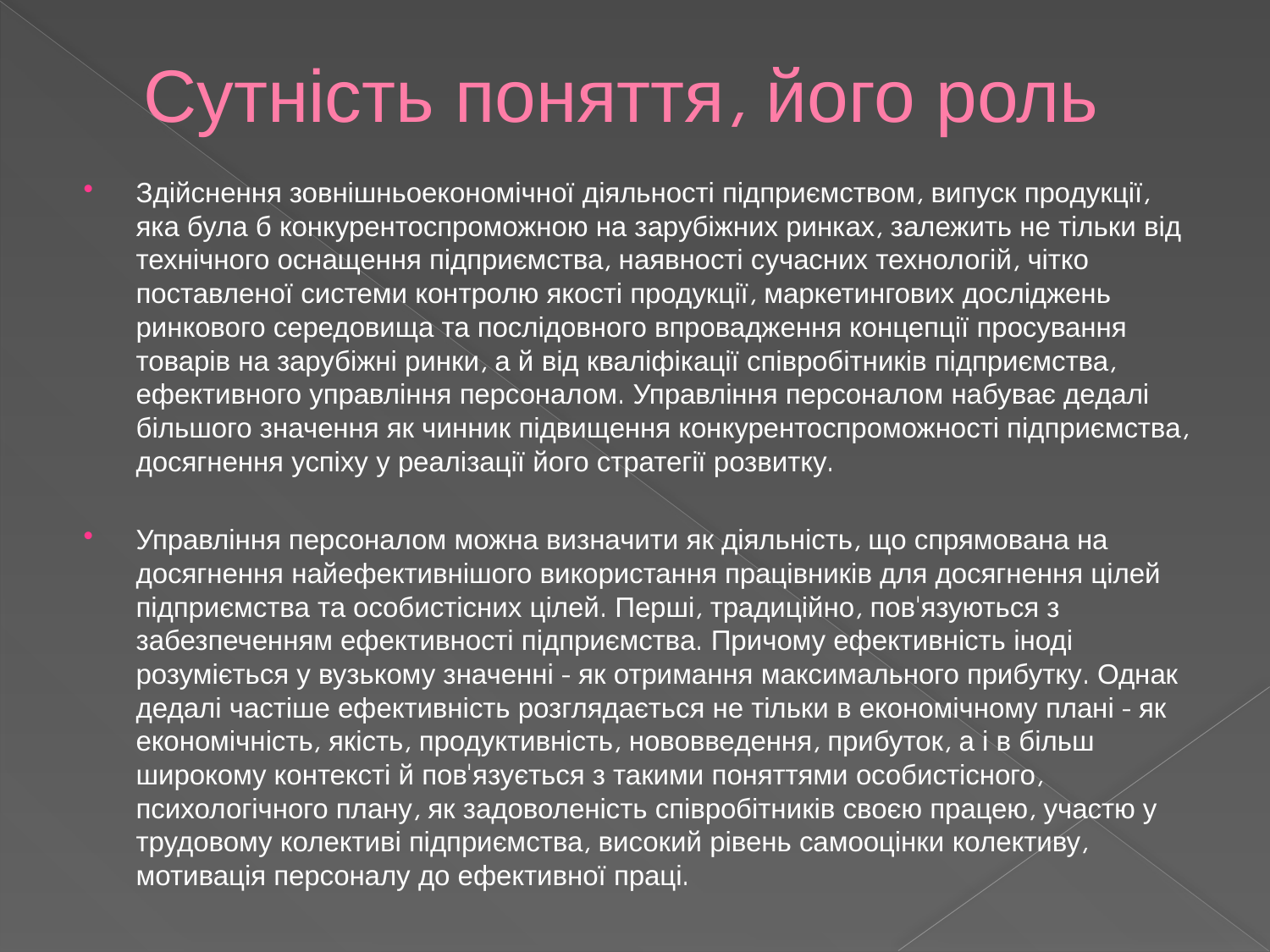

# Сутність поняття, його роль
Здійснення зовнішньоекономічної діяльності підприємством, випуск продукції, яка була б конкурентоспроможною на зарубіжних ринках, залежить не тільки від технічного оснащення підприємства, наявності сучасних технологій, чітко поставленої системи контролю якості продукції, маркетингових досліджень ринкового середовища та послідовного впровадження концепції просування товарів на зарубіжні ринки, а й від кваліфікації співробітників підприємства, ефективного управління персоналом. Управління персоналом набуває дедалі більшого значення як чинник підвищення конкурентоспроможності підприємства, досягнення успіху у реалізації його стратегії розвитку.

Управління персоналом можна визначити як діяльність, що спрямована на досягнення найефективнішого використання працівників для досягнення цілей підприємства та особистісних цілей. Перші, традиційно, пов'язуються з забезпеченням ефективності підприємства. Причому ефективність іноді розуміється у вузькому значенні - як отримання максимального прибутку. Однак дедалі частіше ефективність розглядається не тільки в економічному плані - як економічність, якість, продуктивність, нововведення, прибуток, а і в більш широкому контексті й пов'язується з такими поняттями особистісного, психологічного плану, як задоволеність співробітників своєю працею, участю у трудовому колективі підприємства, високий рівень самооцінки колективу, мотивація персоналу до ефективної праці.